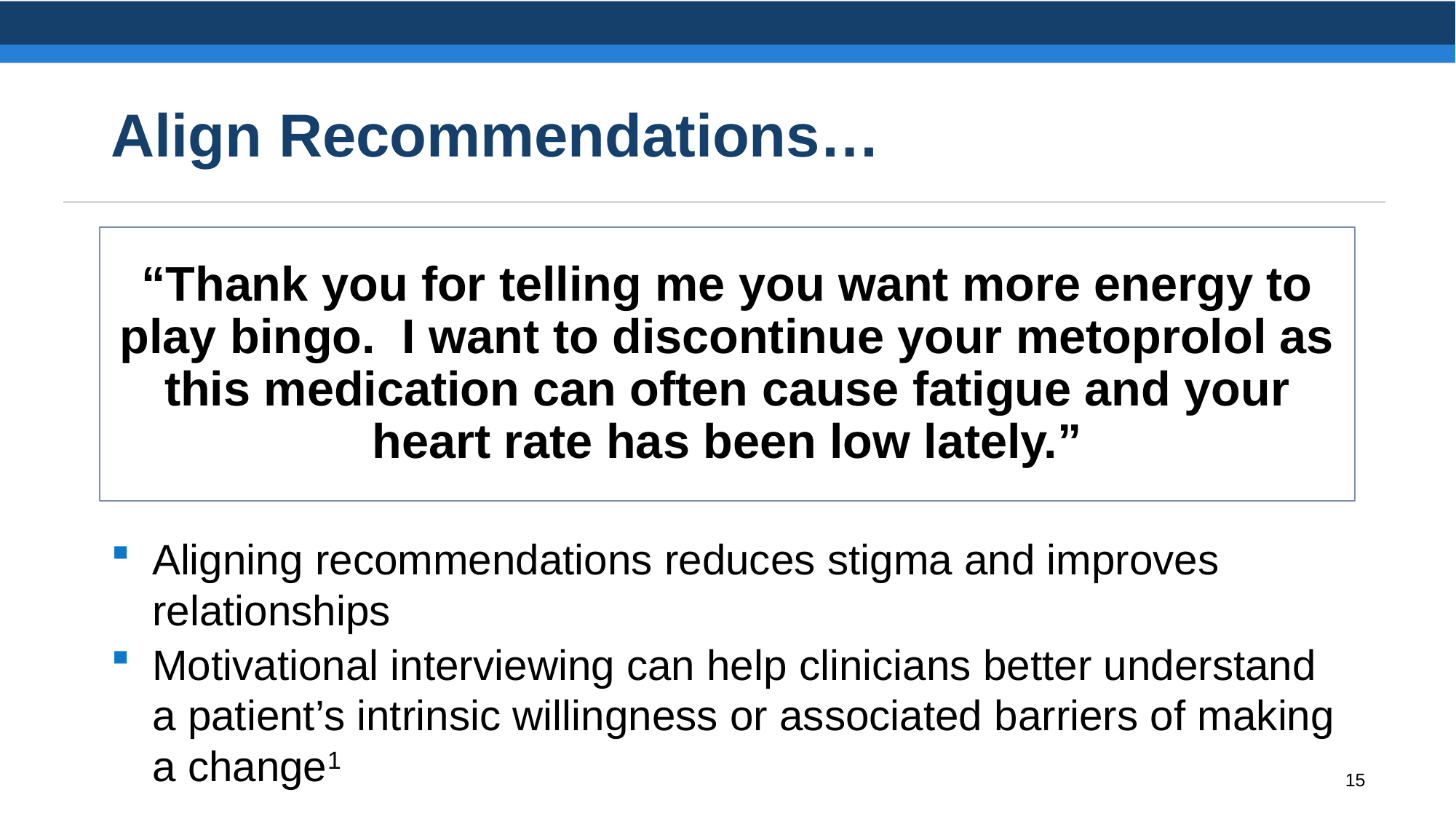

# Align Recommendations…
“Thank you for telling me you want more energy to play bingo.  I want to discontinue your metoprolol as this medication can often cause fatigue and your heart rate has been low lately.”
Aligning recommendations reduces stigma and improves relationships
Motivational interviewing can help clinicians better understand a patient’s intrinsic willingness or associated barriers of making a change1

15